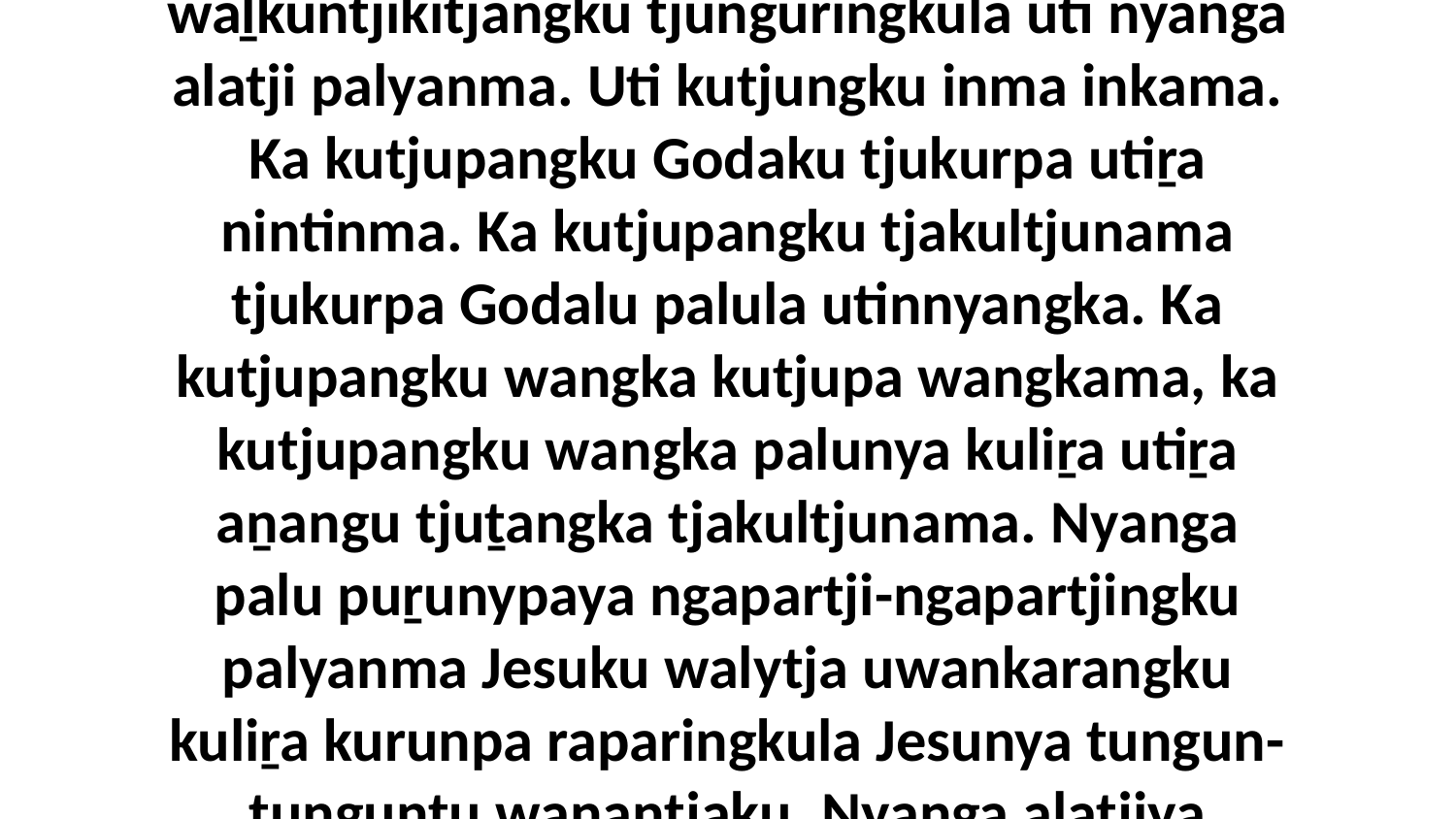

26 Uwa walytja tjuṯa, nyura Godanya waḻkuntjikitjangku tjunguringkula uti nyanga alatji palyanma. Uti kutjungku inma inkama. Ka kutjupangku Godaku tjukurpa utiṟa nintinma. Ka kutjupangku tjakultjunama tjukurpa Godalu palula utinnyangka. Ka kutjupangku wangka kutjupa wangkama, ka kutjupangku wangka palunya kuliṟa utiṟa aṉangu tjuṯangka tjakultjunama. Nyanga palu puṟunypaya ngapartji-ngapartjingku palyanma Jesuku walytja uwankarangku kuliṟa kurunpa raparingkula Jesunya tungun-tunguntu waṉantjaku. Nyanga alatjiya rawangku palyanma.